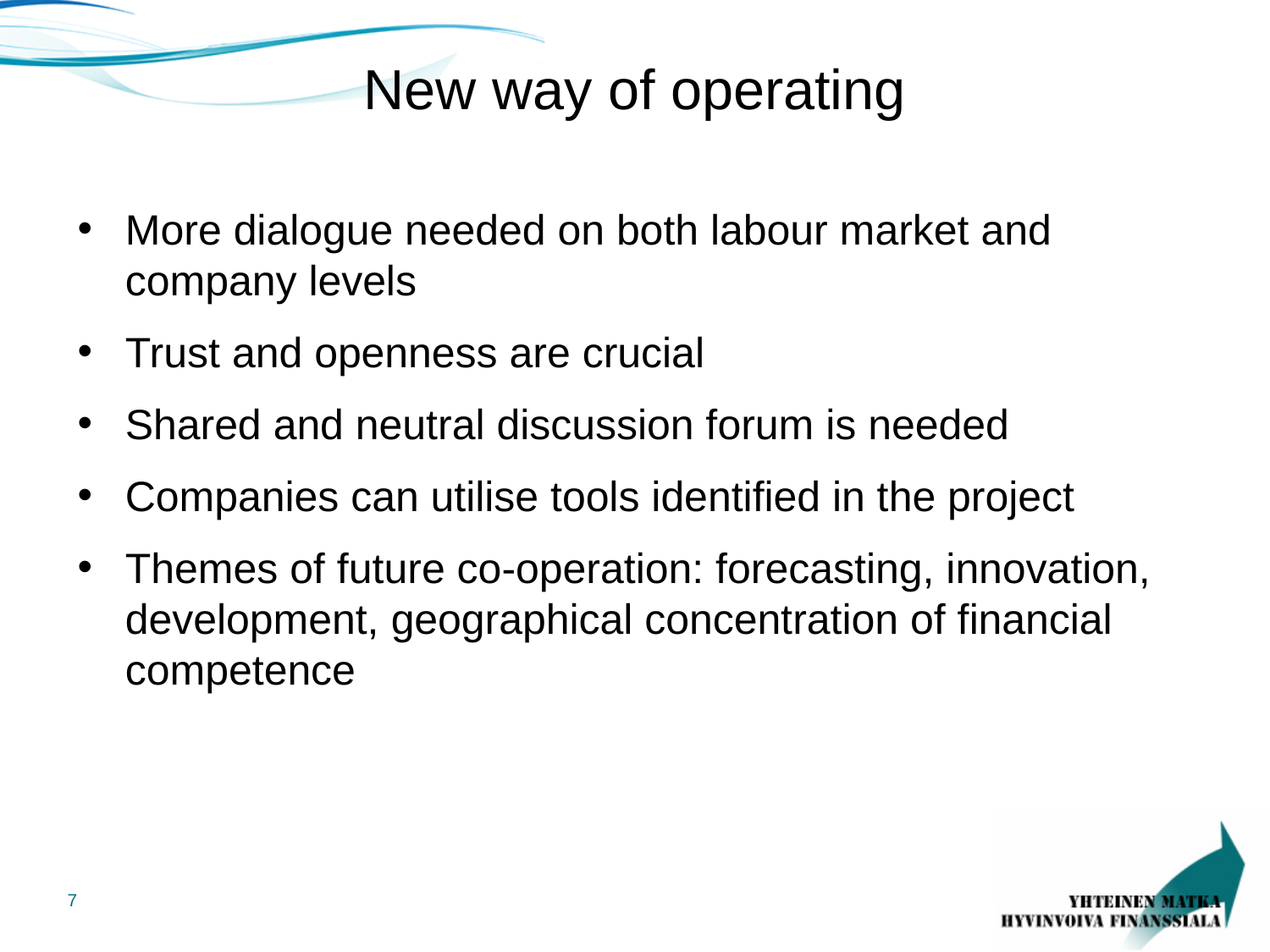

# New way of operating
More dialogue needed on both labour market and company levels
Trust and openness are crucial
Shared and neutral discussion forum is needed
Companies can utilise tools identified in the project
Themes of future co-operation: forecasting, innovation, development, geographical concentration of financial competence
7